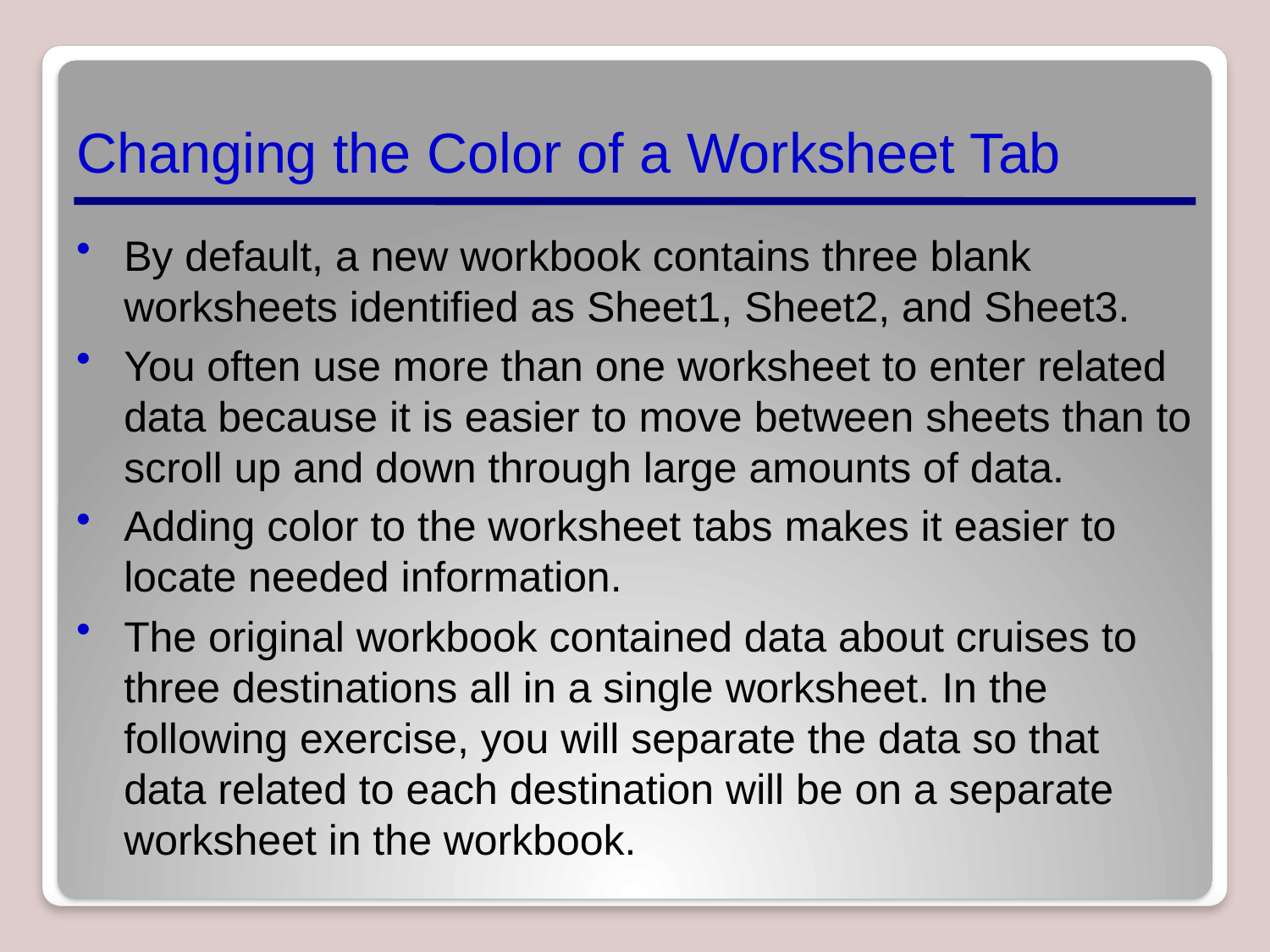

# Changing the Color of a Worksheet Tab
By default, a new workbook contains three blank worksheets identified as Sheet1, Sheet2, and Sheet3.
You often use more than one worksheet to enter related data because it is easier to move between sheets than to scroll up and down through large amounts of data.
Adding color to the worksheet tabs makes it easier to locate needed information.
The original workbook contained data about cruises to three destinations all in a single worksheet. In the following exercise, you will separate the data so that data related to each destination will be on a separate worksheet in the workbook.